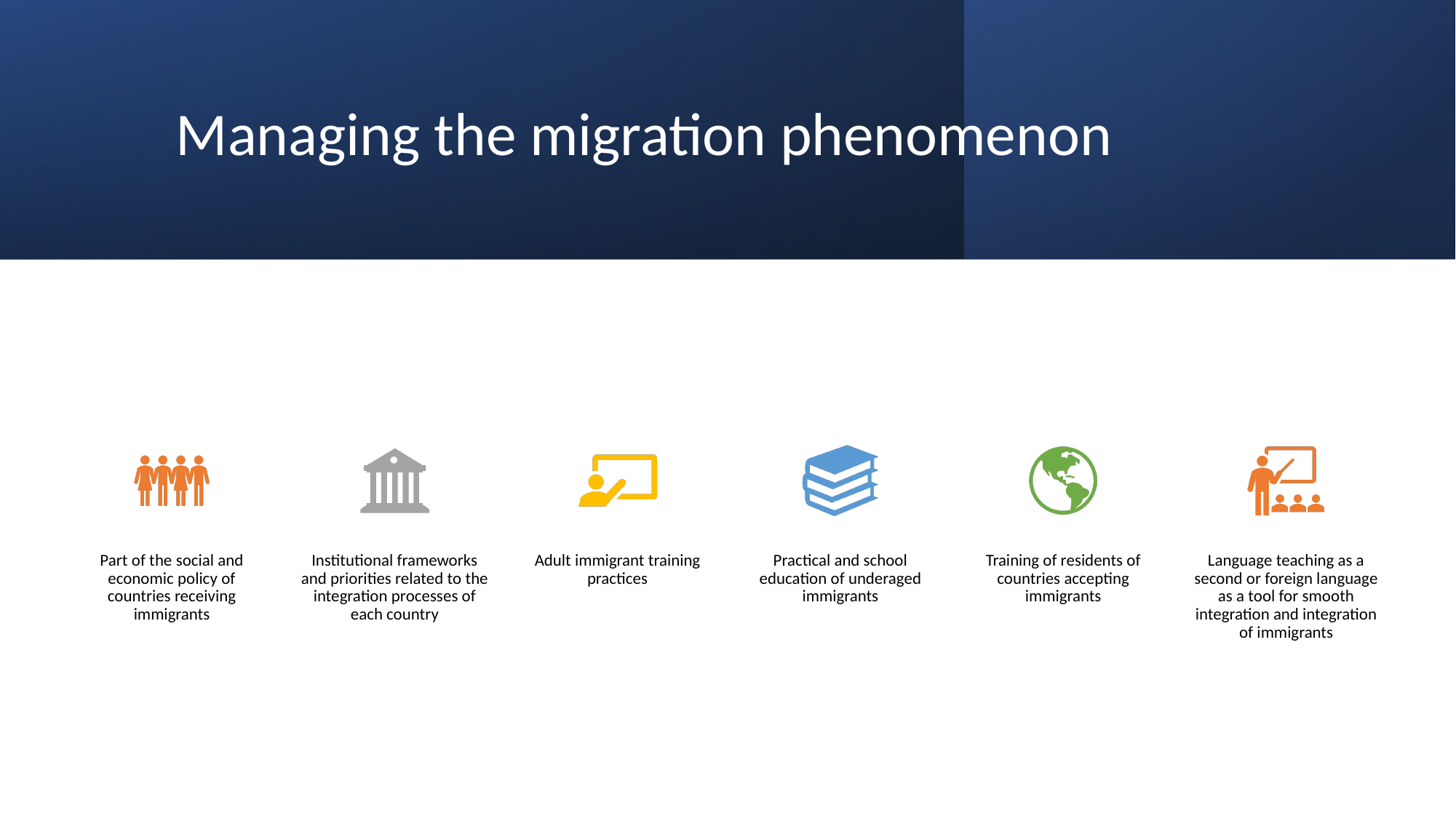

# Managing the migration phenomenon
Part of the social and economic policy of countries receiving immigrants
Institutional frameworks and priorities related to the integration processes of each country
Adult immigrant training practices
Practical and school education of underaged immigrants
Training of residents of countries accepting immigrants
Language teaching as a second or foreign language as a tool for smooth integration and integration of immigrants